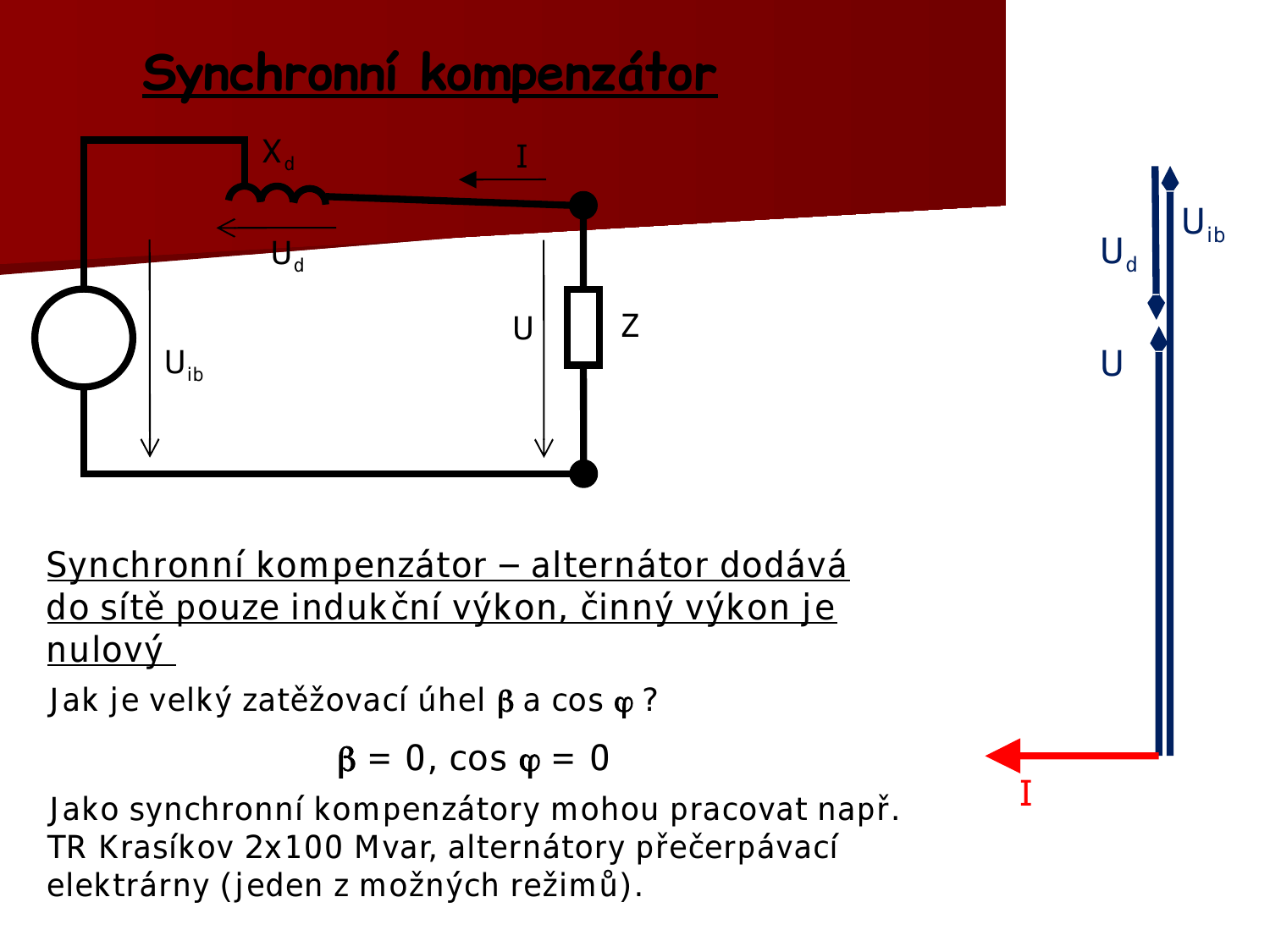

# Synchronní kompenzátor
Xd
I

Ud

Z
U

Uib

Uib
Ud

U
Synchronní kompenzátor – alternátor dodává do sítě pouze indukční výkon, činný výkon je nulový
Jak je velký zatěžovací úhel β a cos ϕ ?
β = 0, cos ϕ = 0
Jako synchronní kompenzátory mohou pracovat např. TR Krasíkov 2x100 Mvar, alternátory přečerpávací elektrárny (jeden z možných režimů).

I